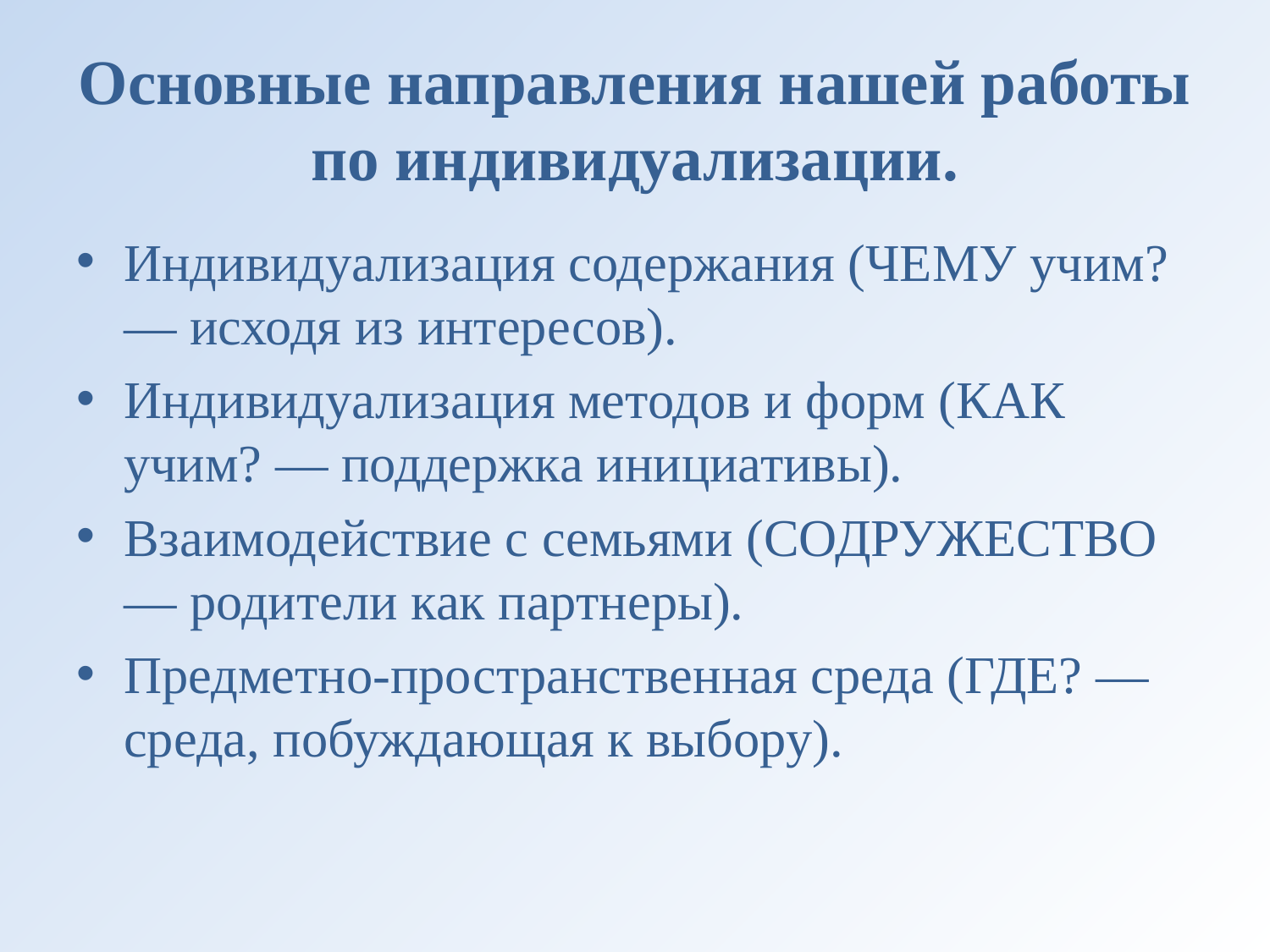

# Основные направления нашей работы по индивидуализации.
Индивидуализация содержания (ЧЕМУ учим? — исходя из интересов).
Индивидуализация методов и форм (КАК учим? — поддержка инициативы).
Взаимодействие с семьями (СОДРУЖЕСТВО — родители как партнеры).
Предметно-пространственная среда (ГДЕ? — среда, побуждающая к выбору).